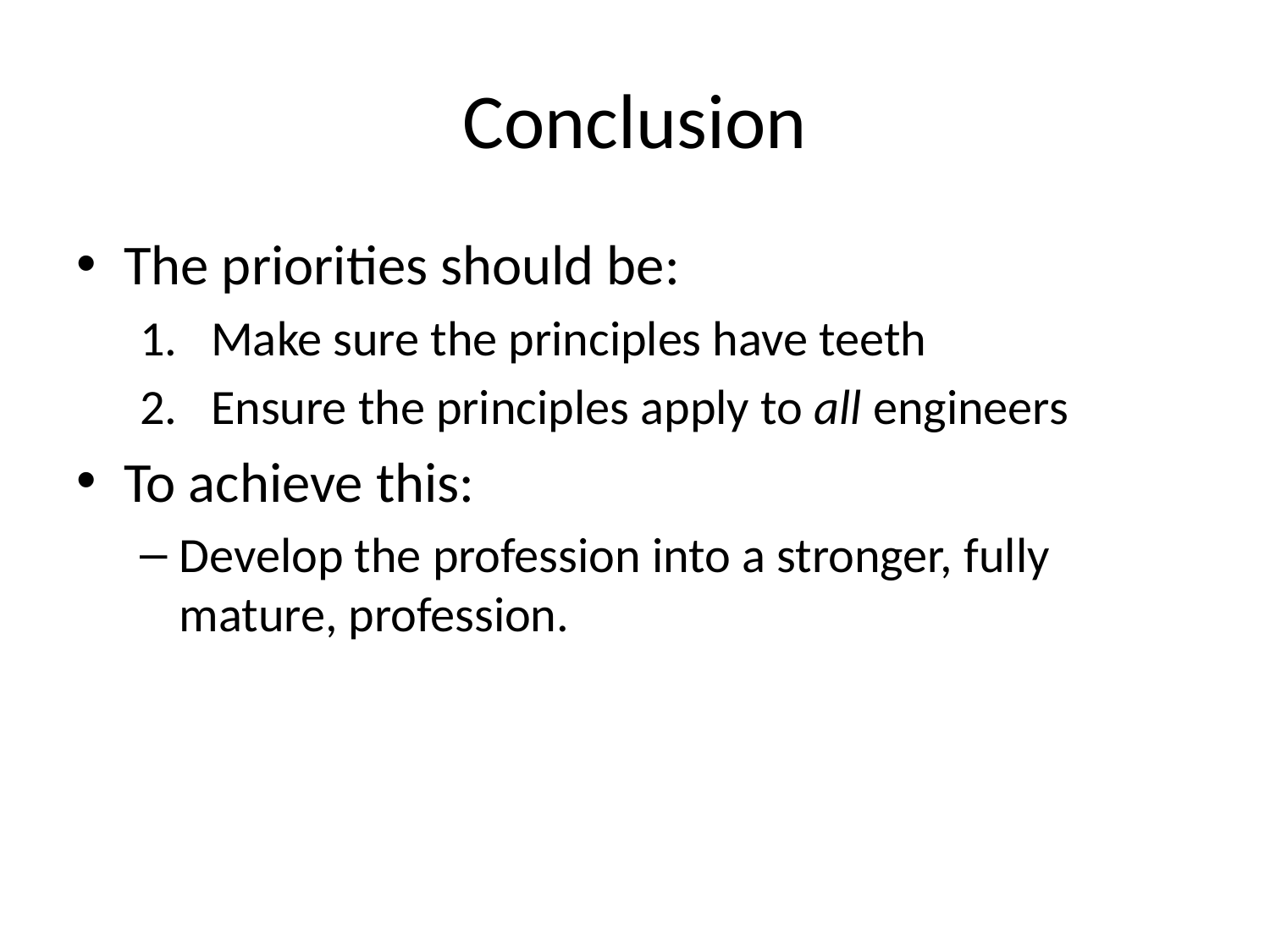

# Conclusion
The priorities should be:
Make sure the principles have teeth
Ensure the principles apply to all engineers
To achieve this:
Develop the profession into a stronger, fully mature, profession.